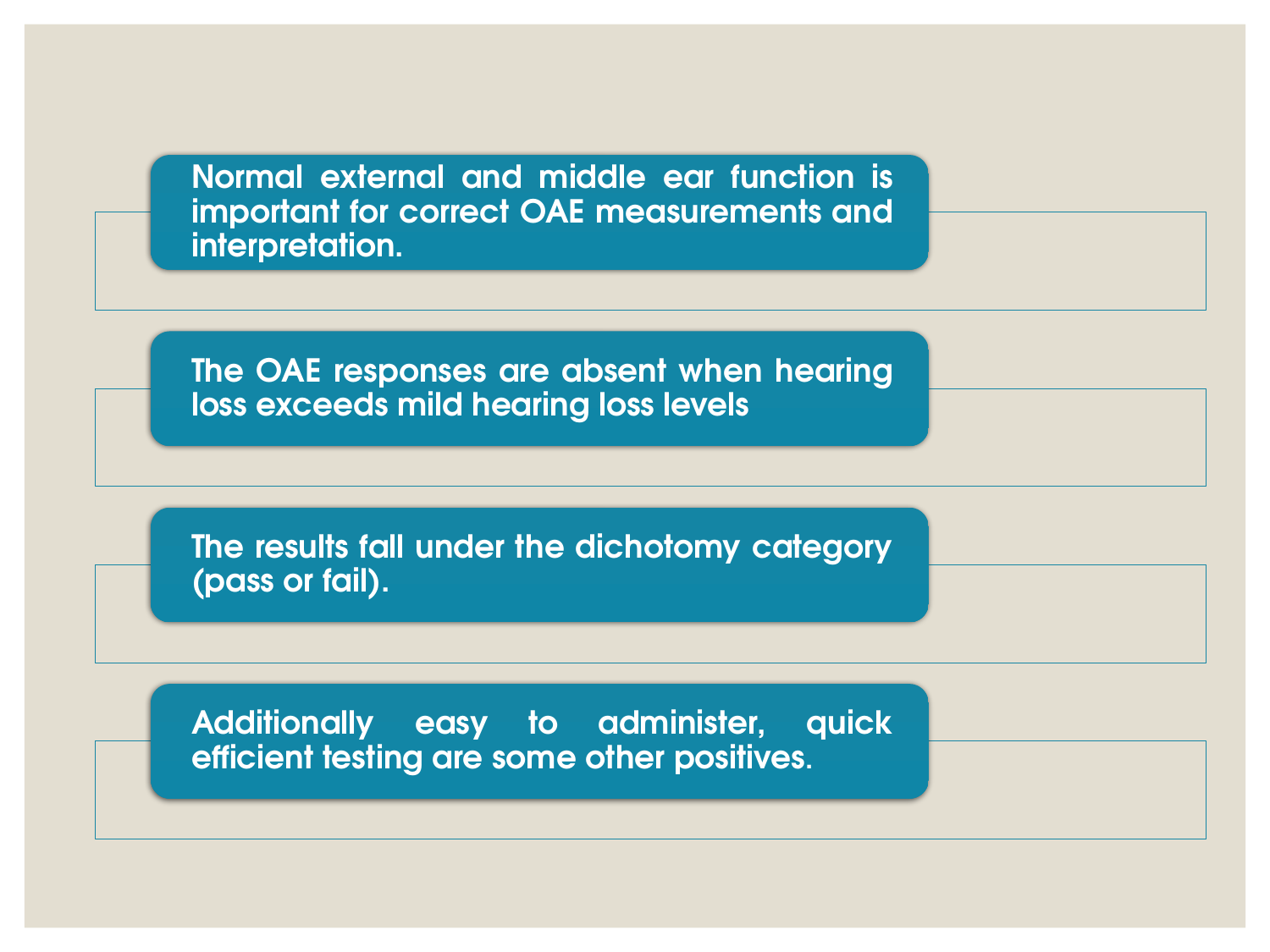

Normal external and middle ear function is important for correct OAE measurements and interpretation.
The OAE responses are absent when hearing loss exceeds mild hearing loss levels
The results fall under the dichotomy category (pass or fail).
Additionally easy to administer, quick efficient testing are some other positives.